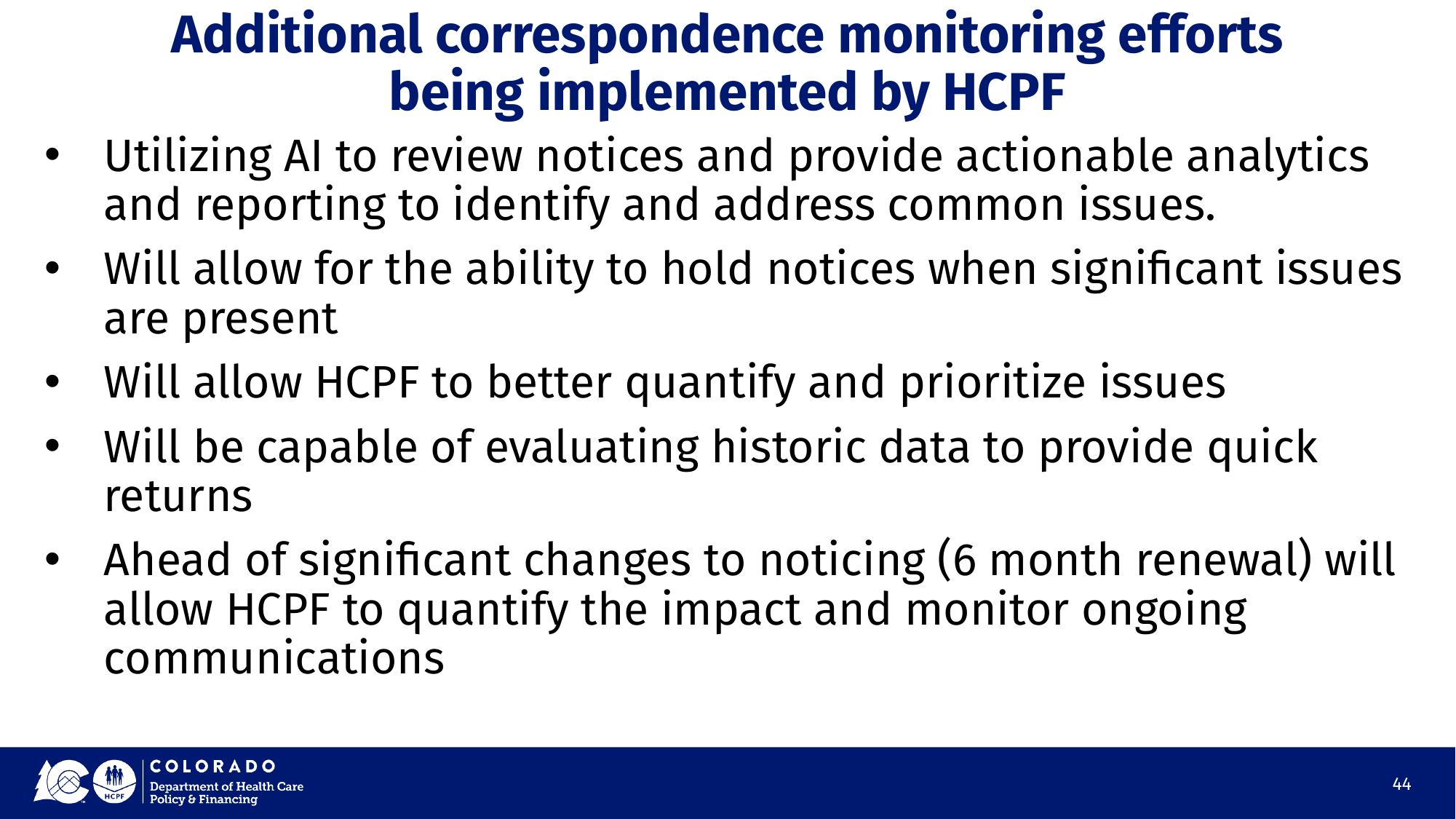

# Additional correspondence monitoring efforts being implemented by HCPF
Utilizing AI to review notices and provide actionable analytics and reporting to identify and address common issues.
Will allow for the ability to hold notices when significant issues are present
Will allow HCPF to better quantify and prioritize issues
Will be capable of evaluating historic data to provide quick returns
Ahead of significant changes to noticing (6 month renewal) will allow HCPF to quantify the impact and monitor ongoing communications

44